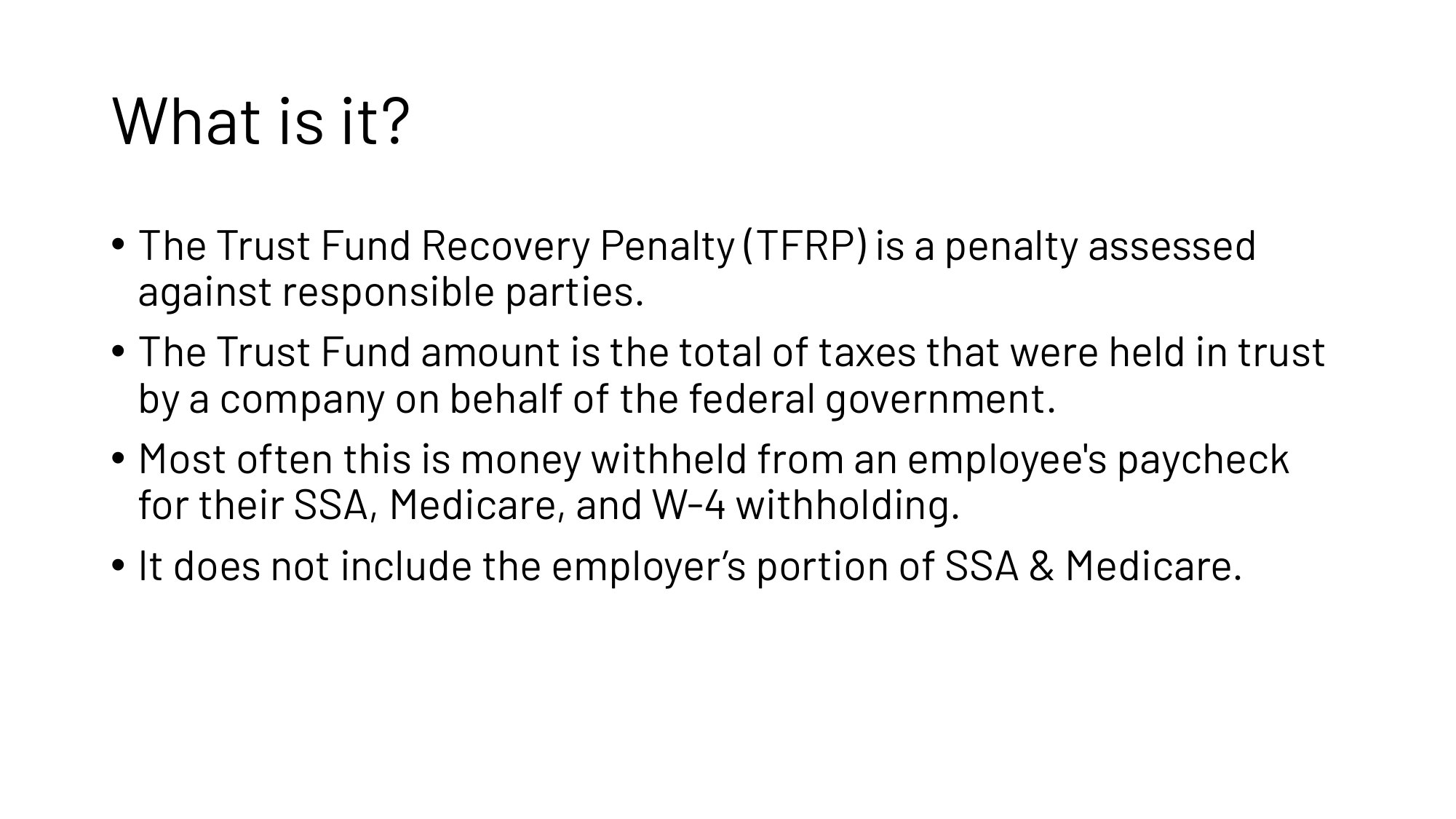

# What is it?
The Trust Fund Recovery Penalty (TFRP) is a penalty assessed against responsible parties.
The Trust Fund amount is the total of taxes that were held in trust by a company on behalf of the federal government.
Most often this is money withheld from an employee's paycheck for their SSA, Medicare, and W-4 withholding.
It does not include the employer’s portion of SSA & Medicare.